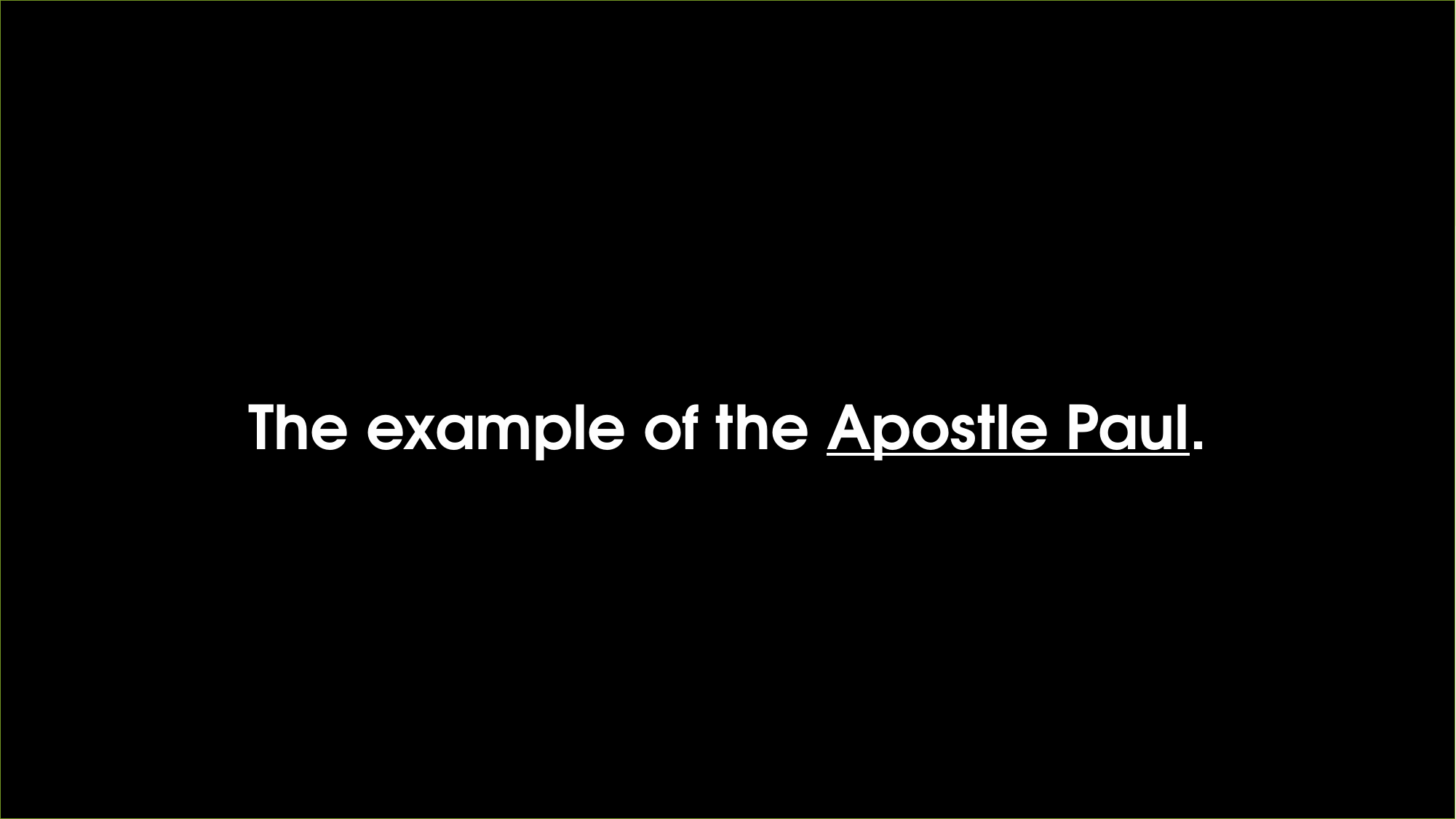

# The example of the Apostle Paul.